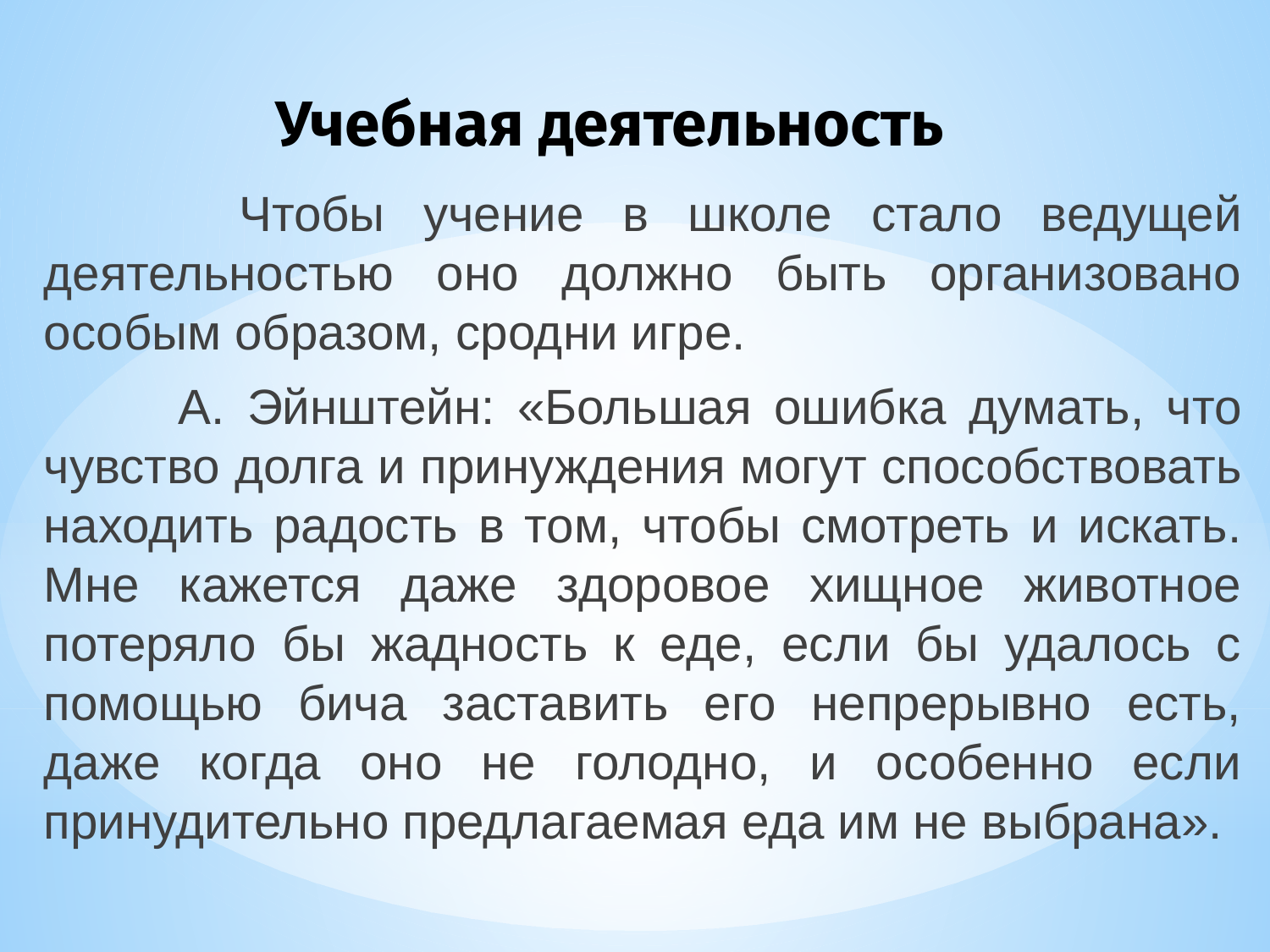

# Учебная деятельность
     Чтобы учение в школе стало ведущей деятельностью оно должно быть организовано особым образом, сродни игре.
      А. Эйнштейн: «Большая ошибка думать, что чувство долга и принуждения могут способствовать находить радость в том, чтобы смотреть и искать. Мне кажется даже здоровое хищное животное потеряло бы жадность к еде, если бы удалось с помощью бича заставить его непрерывно есть, даже когда оно не голодно, и особенно если принудительно предлагаемая еда им не выбрана».